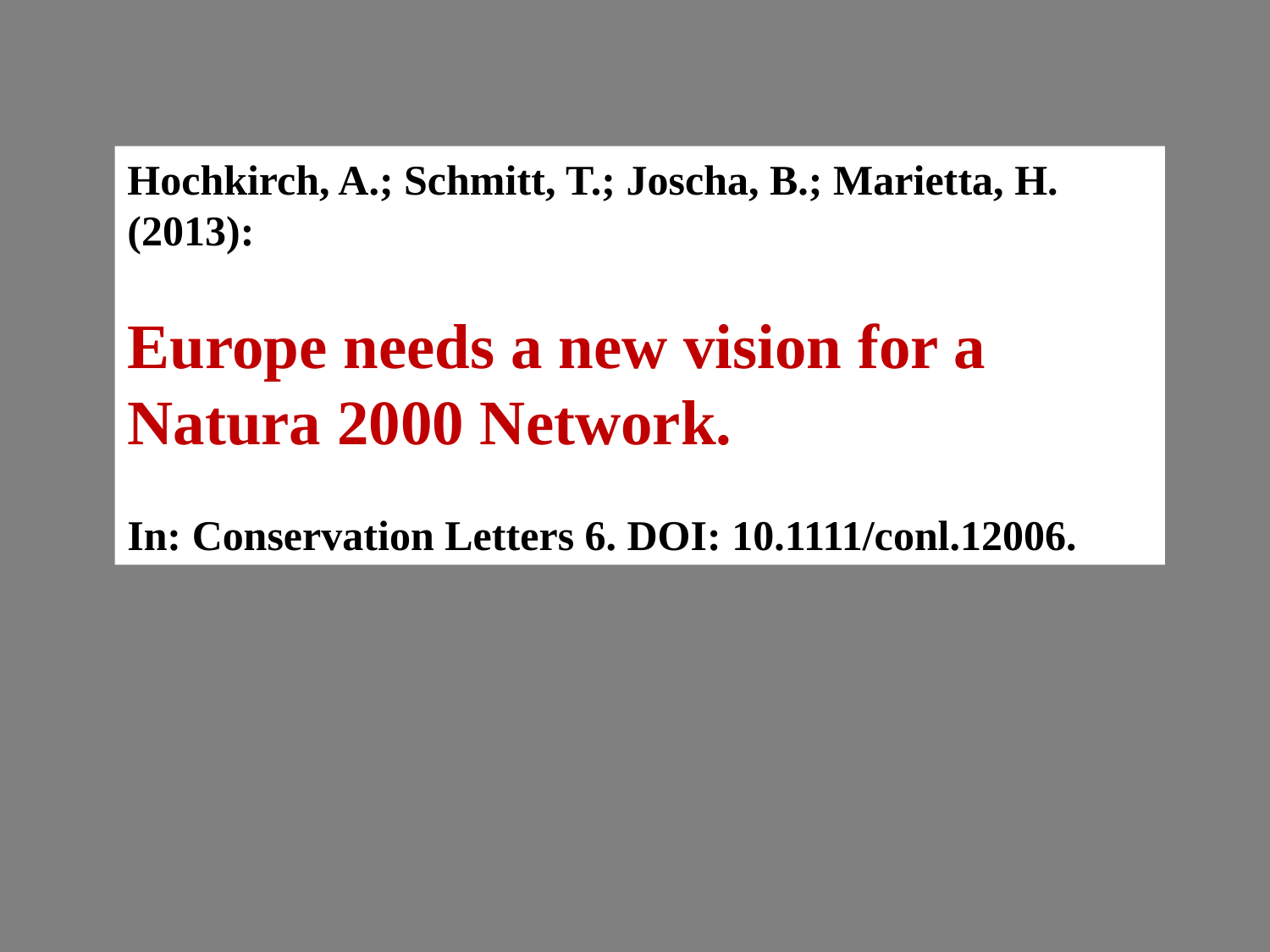

Hochkirch, A.; Schmitt, T.; Joscha, B.; Marietta, H. (2013):

Europe needs a new vision for a Natura 2000 Network.

In: Conservation Letters 6. DOI: 10.1111/conl.12006.